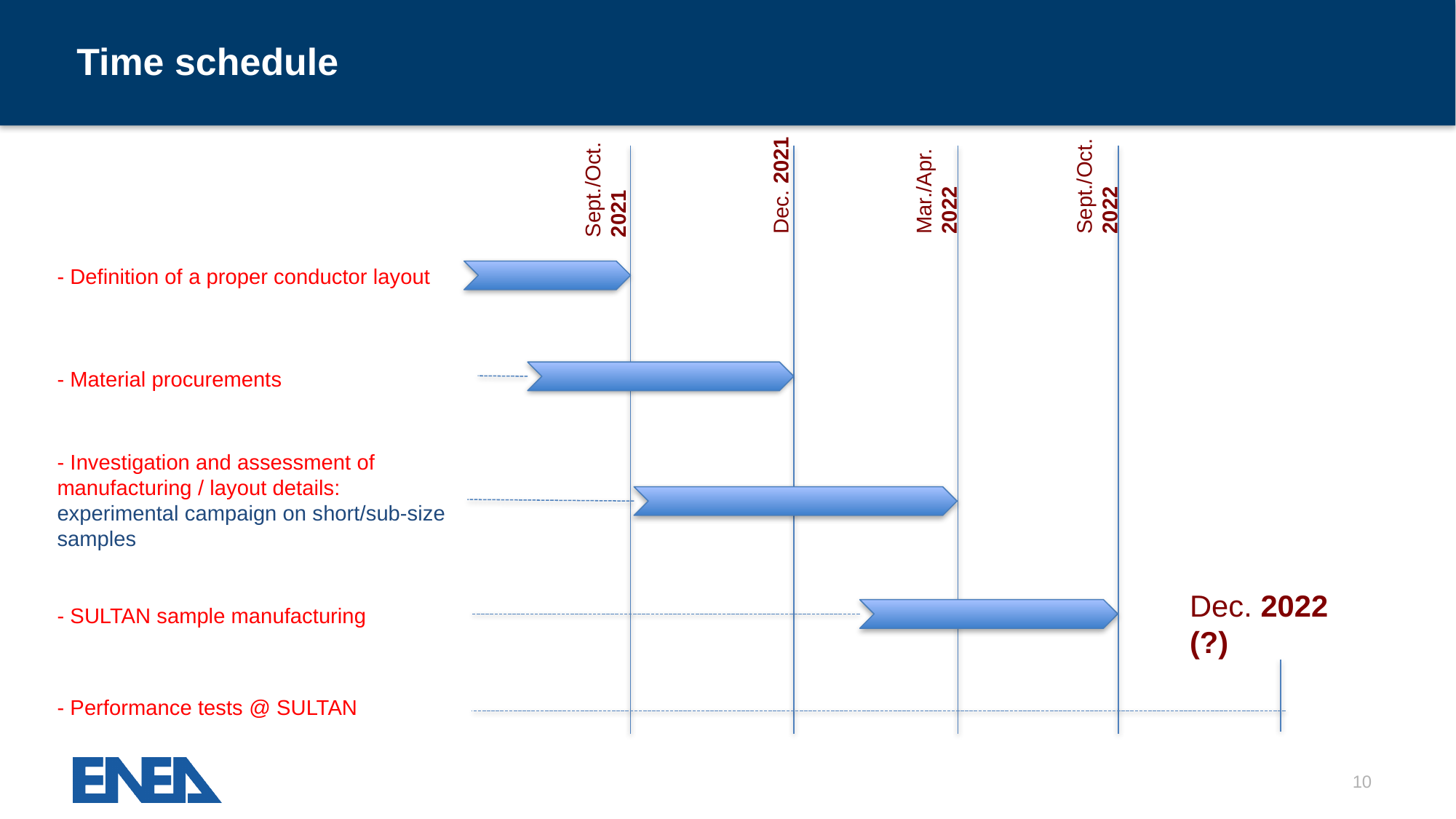

# Time schedule
Sept./Oct. 2022
Mar./Apr. 2022
Sept./Oct. 2021
Dec. 2021

- Definition of a proper conductor layout

- Material procurements
- Investigation and assessment of manufacturing / layout details: experimental campaign on short/sub-size samples

Dec. 2022 (?)

- SULTAN sample manufacturing
- Performance tests @ SULTAN
10